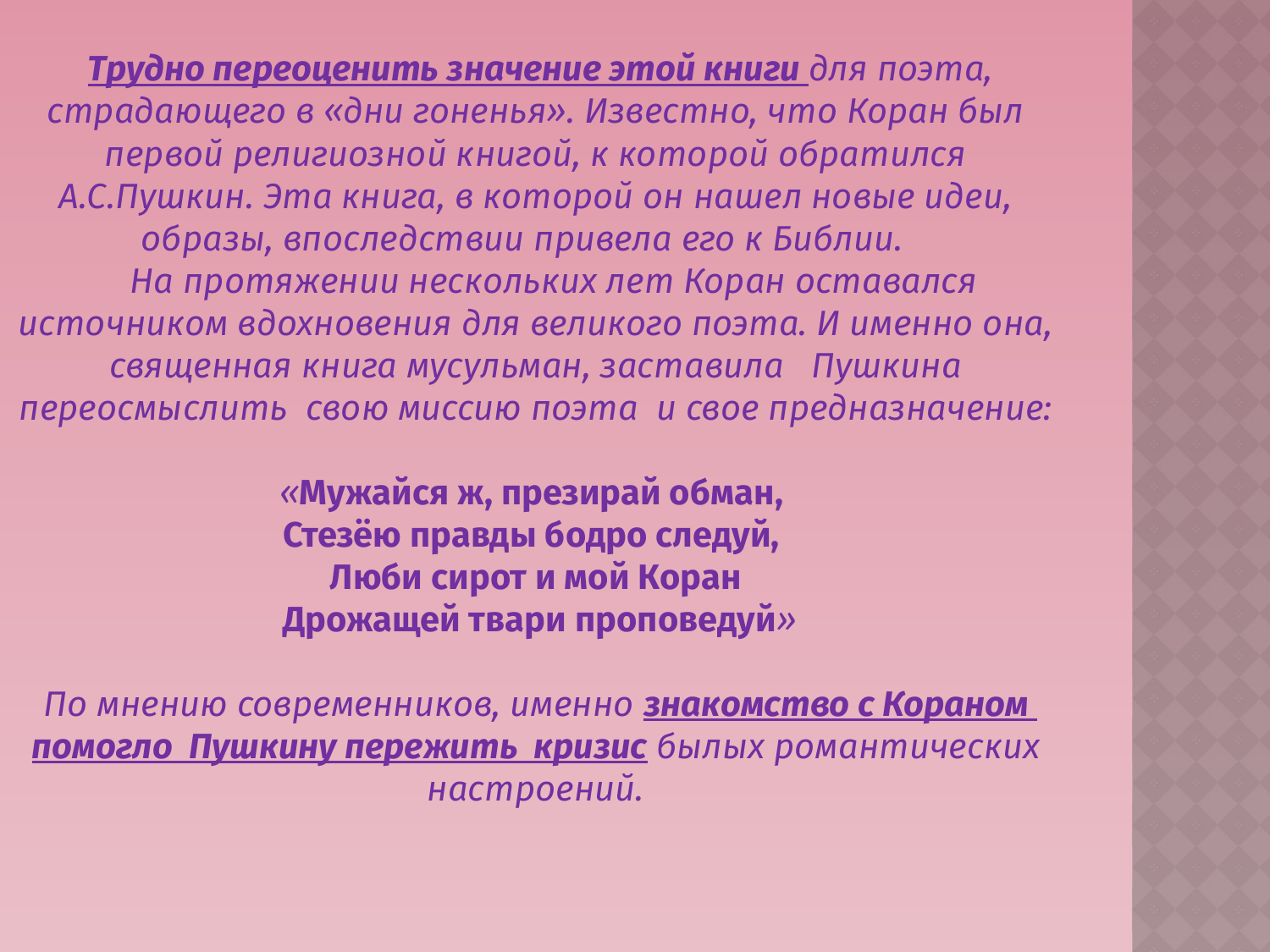

Трудно переоценить значение этой книги для поэта, страдающего в «дни гоненья». Известно, что Коран был первой религиозной книгой, к которой обратился А.С.Пушкин. Эта книга, в которой он нашел новые идеи, образы, впоследствии привела его к Библии.
    На протяжении нескольких лет Коран оставался источником вдохновения для великого поэта. И именно она, священная книга мусульман, заставила   Пушкина переосмыслить  свою миссию поэта  и свое предназначение:

«Мужайся ж, презирай обман,
Стезёю правды бодро следуй,
Люби сирот и мой Коран
 Дрожащей твари проповедуй»

 По мнению современников, именно знакомство с Кораном  помогло  Пушкину пережить  кризис былых романтических настроений.